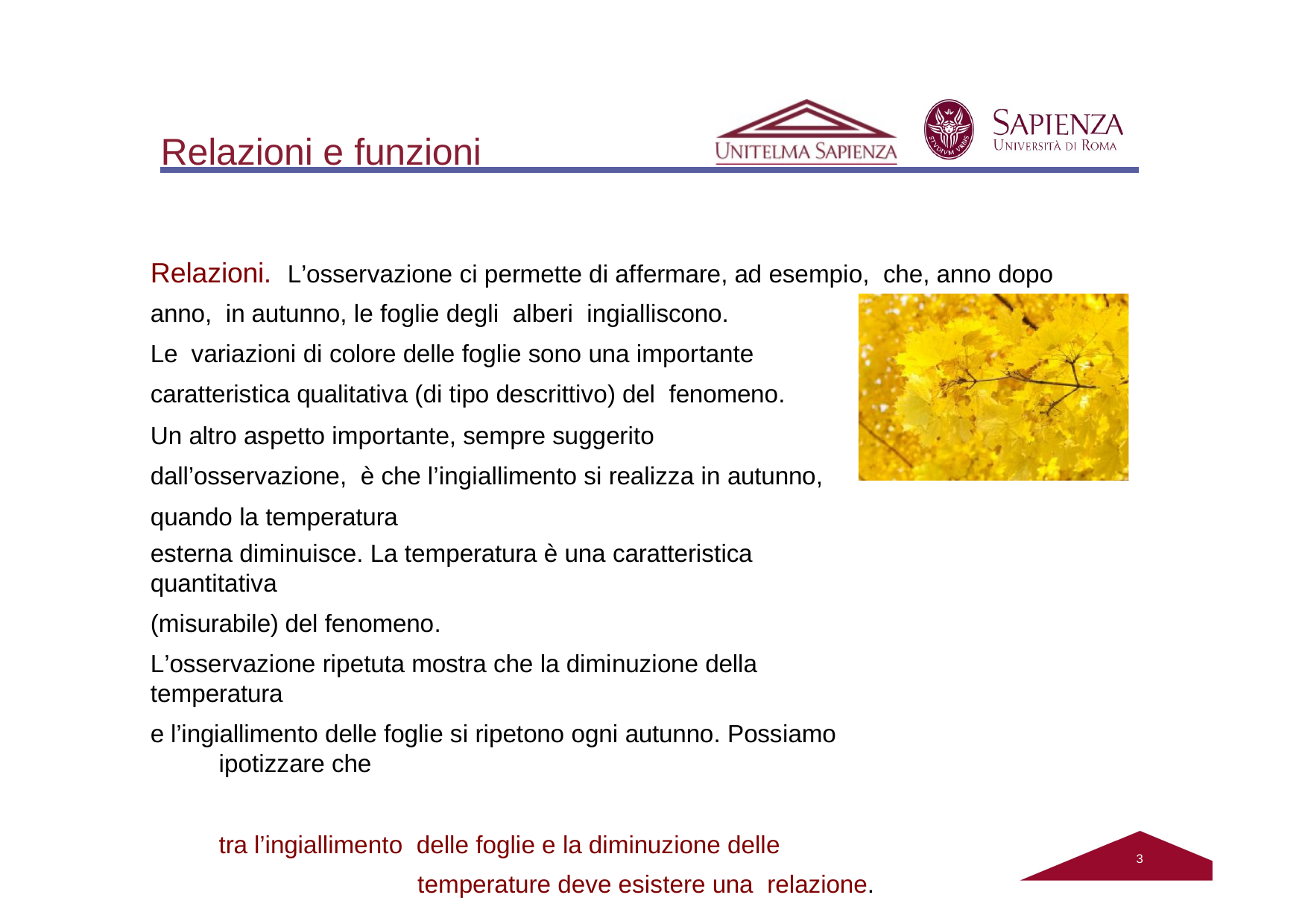

# Relazioni e funzioni
Relazioni.  L’osservazione ci permette di affermare, ad esempio,  che, anno dopo anno,  in autunno, le foglie degli  alberi  ingialliscono.
Le  variazioni di colore delle foglie sono una importante
caratteristica qualitativa (di tipo descrittivo) del  fenomeno.
Un altro aspetto importante, sempre suggerito dall’osservazione,  è che l’ingiallimento si realizza in autunno, quando la temperatura
esterna diminuisce. La temperatura è una caratteristica quantitativa
(misurabile) del fenomeno.
L’osservazione ripetuta mostra che la diminuzione della temperatura
e l’ingiallimento delle foglie si ripetono ogni autunno. Possiamo ipotizzare che

tra l’ingiallimento  delle foglie e la diminuzione delle temperature deve esistere una  relazione.

3